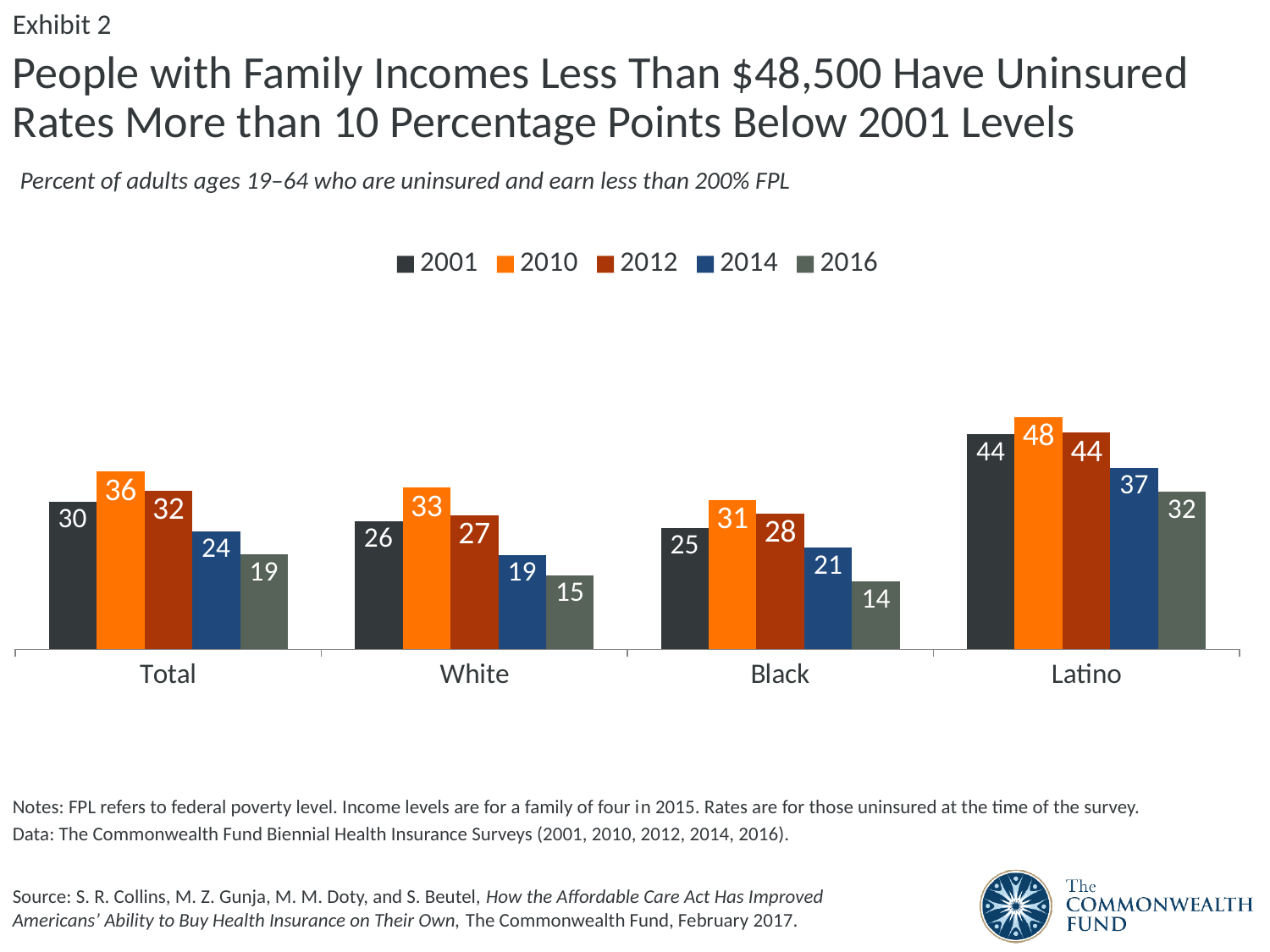

Exhibit 2
People with Family Incomes Less Than $48,500 Have Uninsured Rates More than 10 Percentage Points Below 2001 Levels
Percent of adults ages 19–64 who are uninsured and earn less than 200% FPL

### Chart

| Category | 2001 | 2010 | 2012 | 2014 | 2016 |
|---|---|---|---|---|---|
| Total | 30.23 | 36.39 | 32.44 | 24.14 | 19.39 |
| White | 26.28 | 33.06 | 27.46 | 19.33 | 15.13 |
| Black | 24.84 | 30.62 | 27.82 | 20.81 | 13.86 |
| Latino | 44.0 | 47.59 | 44.35 | 37.2 | 32.23 |
Notes: FPL refers to federal poverty level. Income levels are for a family of four in 2015. Rates are for those uninsured at the time of the survey.
Data: The Commonwealth Fund Biennial Health Insurance Surveys (2001, 2010, 2012, 2014, 2016).